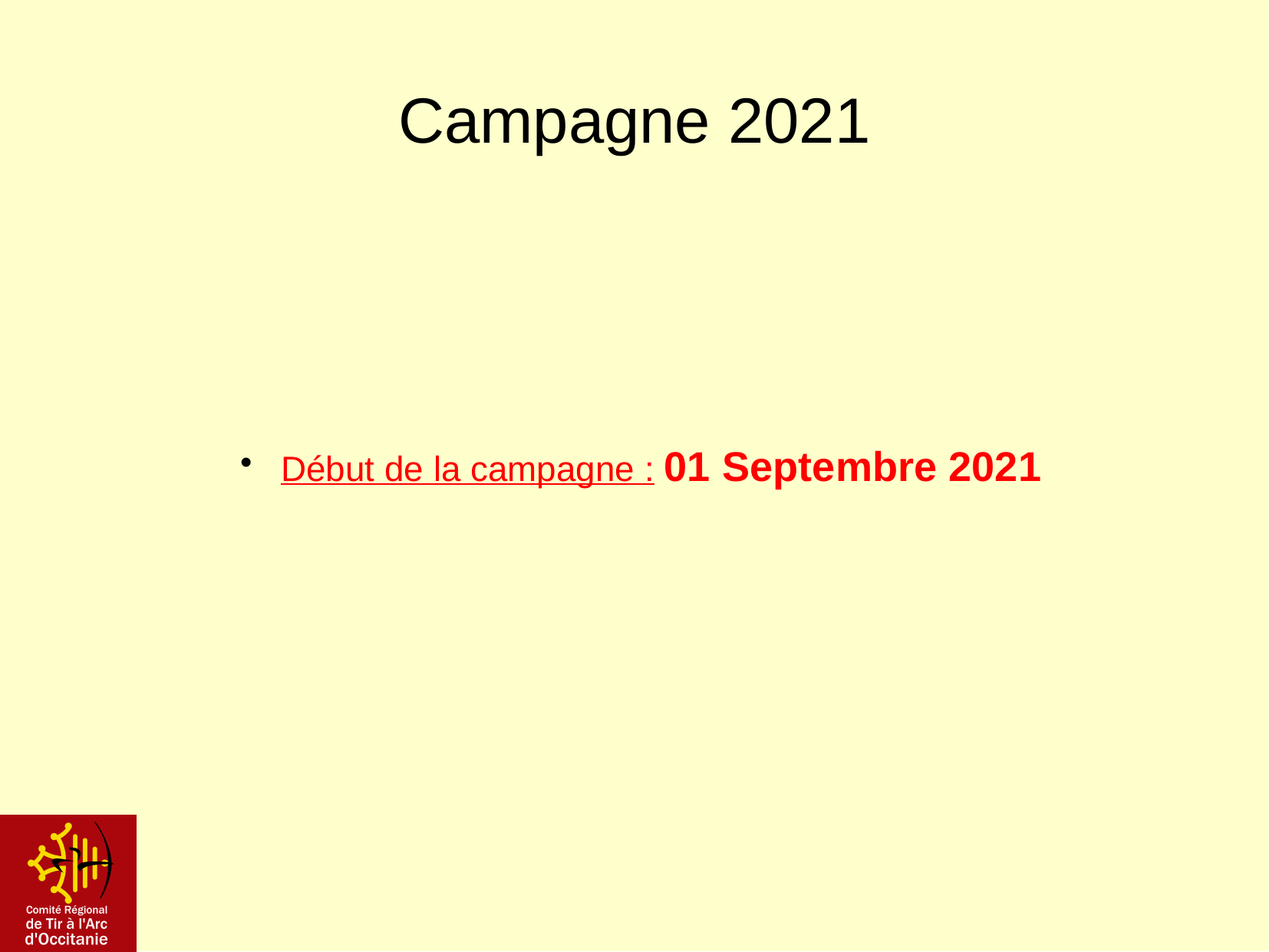

Campagne 2021
Début de la campagne : 01 Septembre 2021